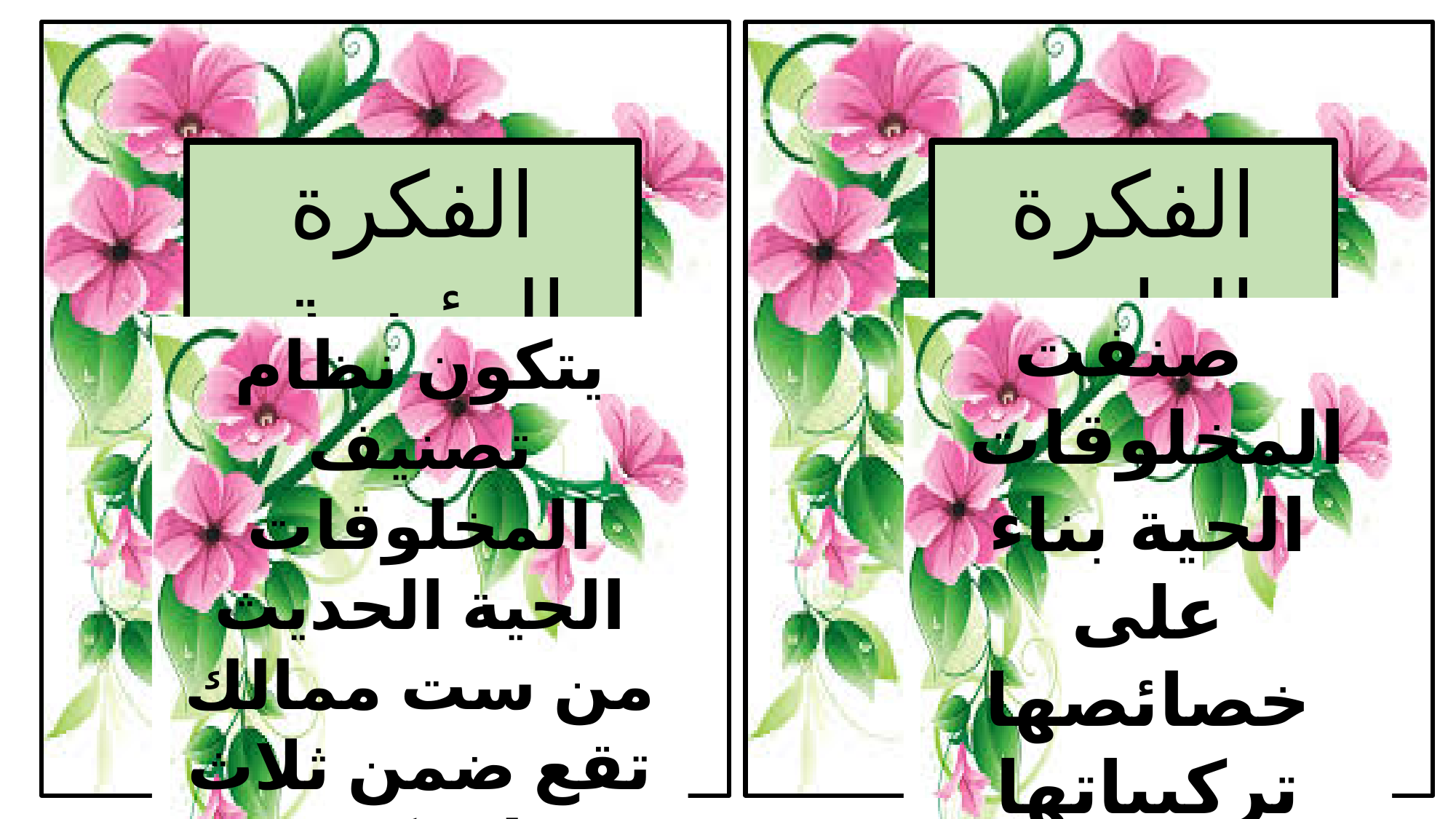

الفكرة الرئيسة
يتكون نظام تصنيف المخلوقات الحية الحديث من ست ممالك تقع ضمن ثلاث فئات كبيرة تسمى فوق مملكة

الفكرة العامة
  صنفت المخلوقات
الحية بناء على خصائصها تركيباتها وعلاقات بعضها ببعض